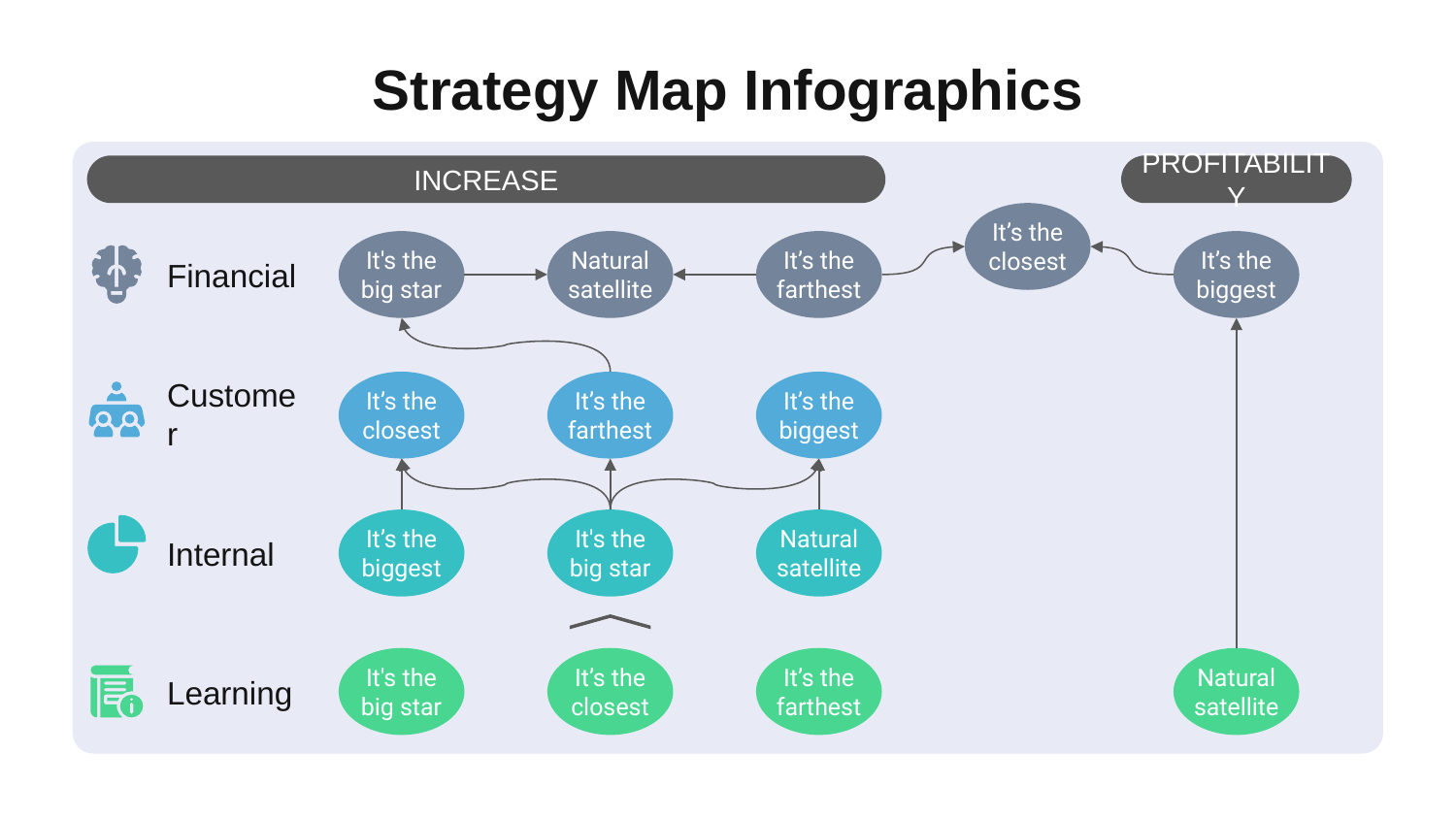

# Strategy Map Infographics

INCREASE
PROFITABILITY
It’s the closest
It's the big star
Natural satellite
It’s the farthest
It’s the biggest
Financial
It’s the closest
It’s the farthest
It’s the biggest
Customer
It’s the biggest
It's the big star
Natural satellite
Internal

It's the big star
It’s the closest
It’s the farthest
Natural satellite
Learning